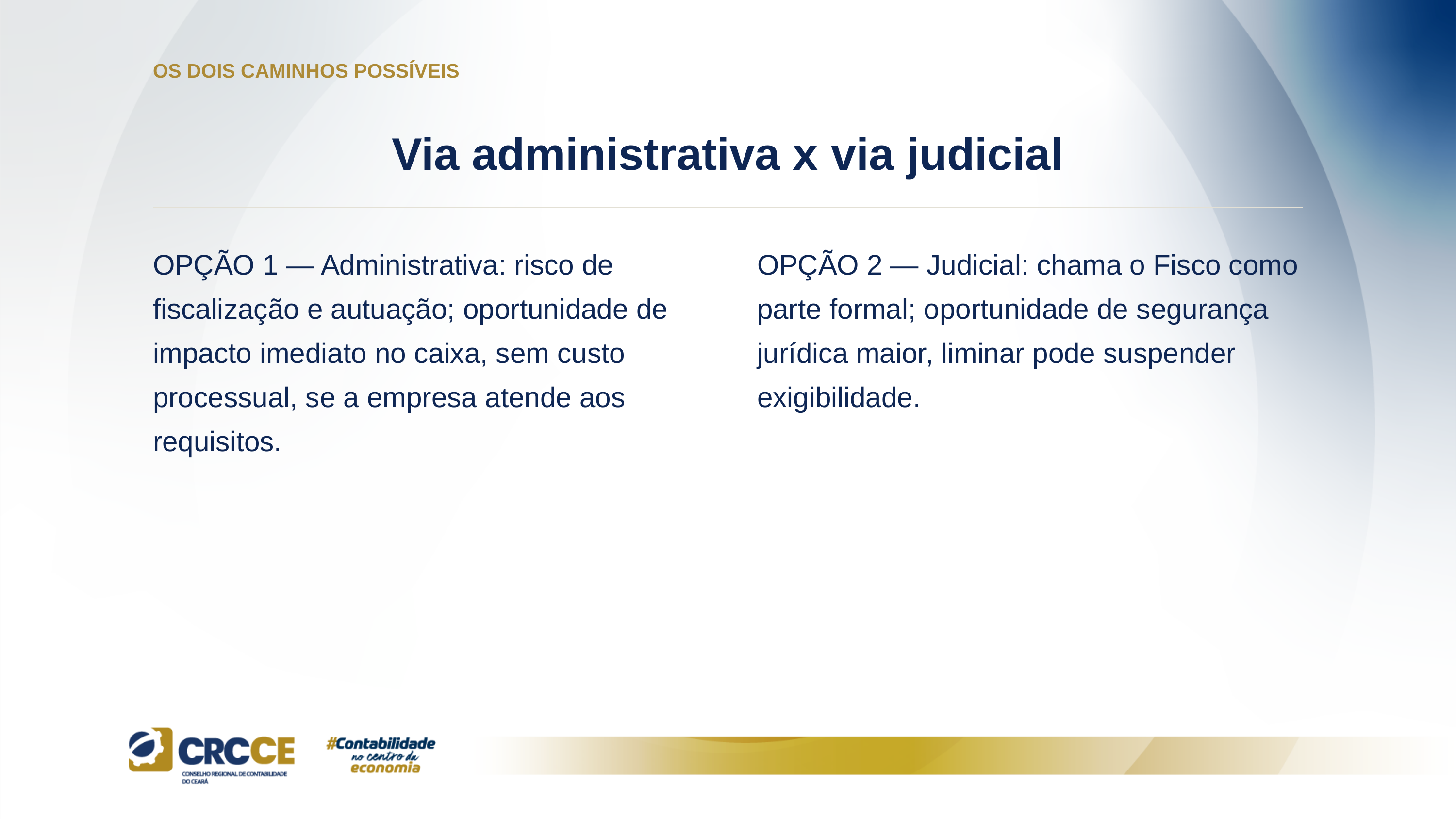

OS DOIS CAMINHOS POSSÍVEIS
Via administrativa x via judicial
OPÇÃO 1 — Administrativa: risco de fiscalização e autuação; oportunidade de impacto imediato no caixa, sem custo processual, se a empresa atende aos requisitos.
OPÇÃO 2 — Judicial: chama o Fisco como parte formal; oportunidade de segurança jurídica maior, liminar pode suspender exigibilidade.